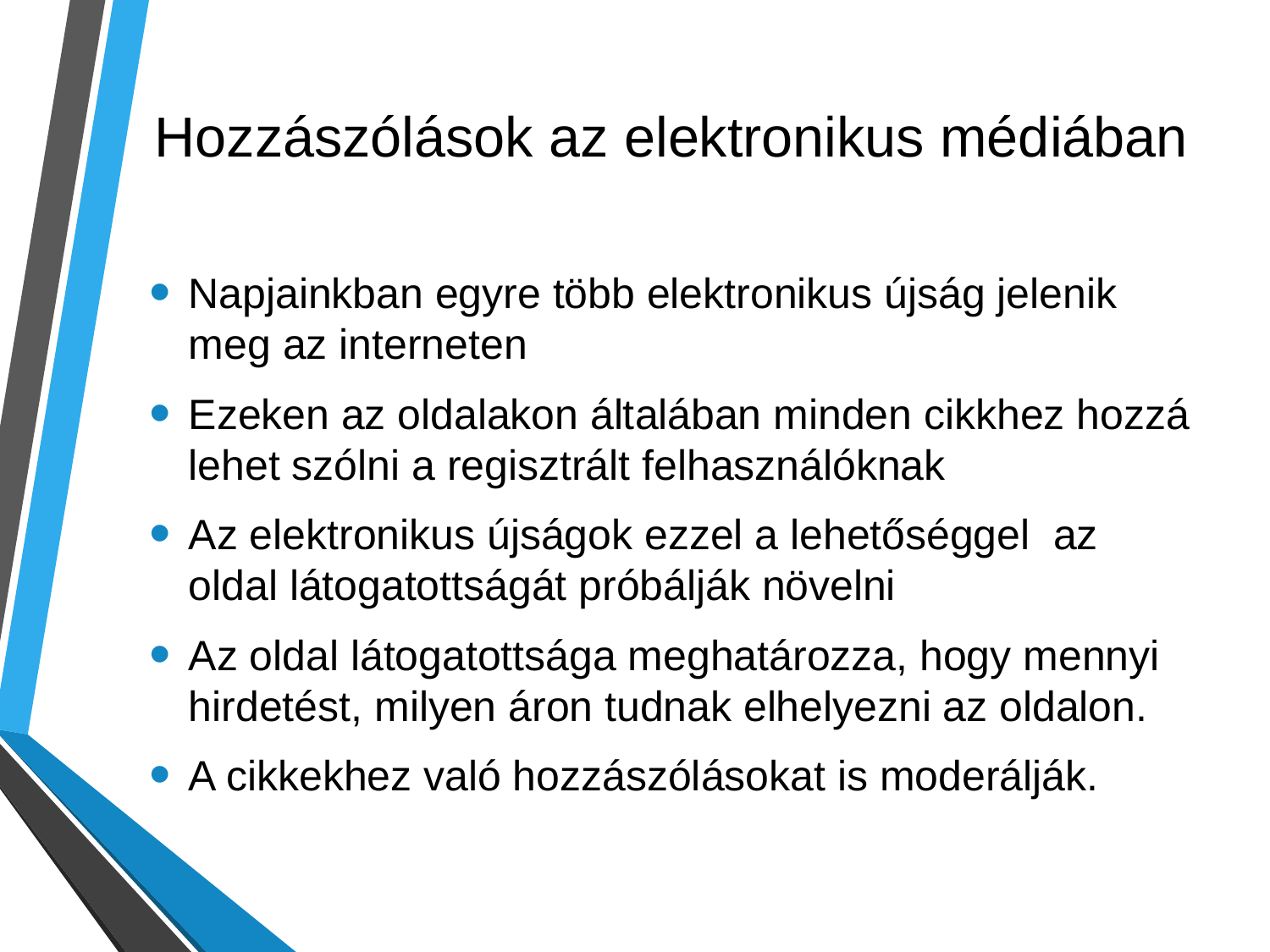

# Hozzászólások az elektronikus médiában
Napjainkban egyre több elektronikus újság jelenik meg az interneten
Ezeken az oldalakon általában minden cikkhez hozzá lehet szólni a regisztrált felhasználóknak
Az elektronikus újságok ezzel a lehetőséggel  az oldal látogatottságát próbálják növelni
Az oldal látogatottsága meghatározza, hogy mennyi hirdetést, milyen áron tudnak elhelyezni az oldalon.
A cikkekhez való hozzászólásokat is moderálják.